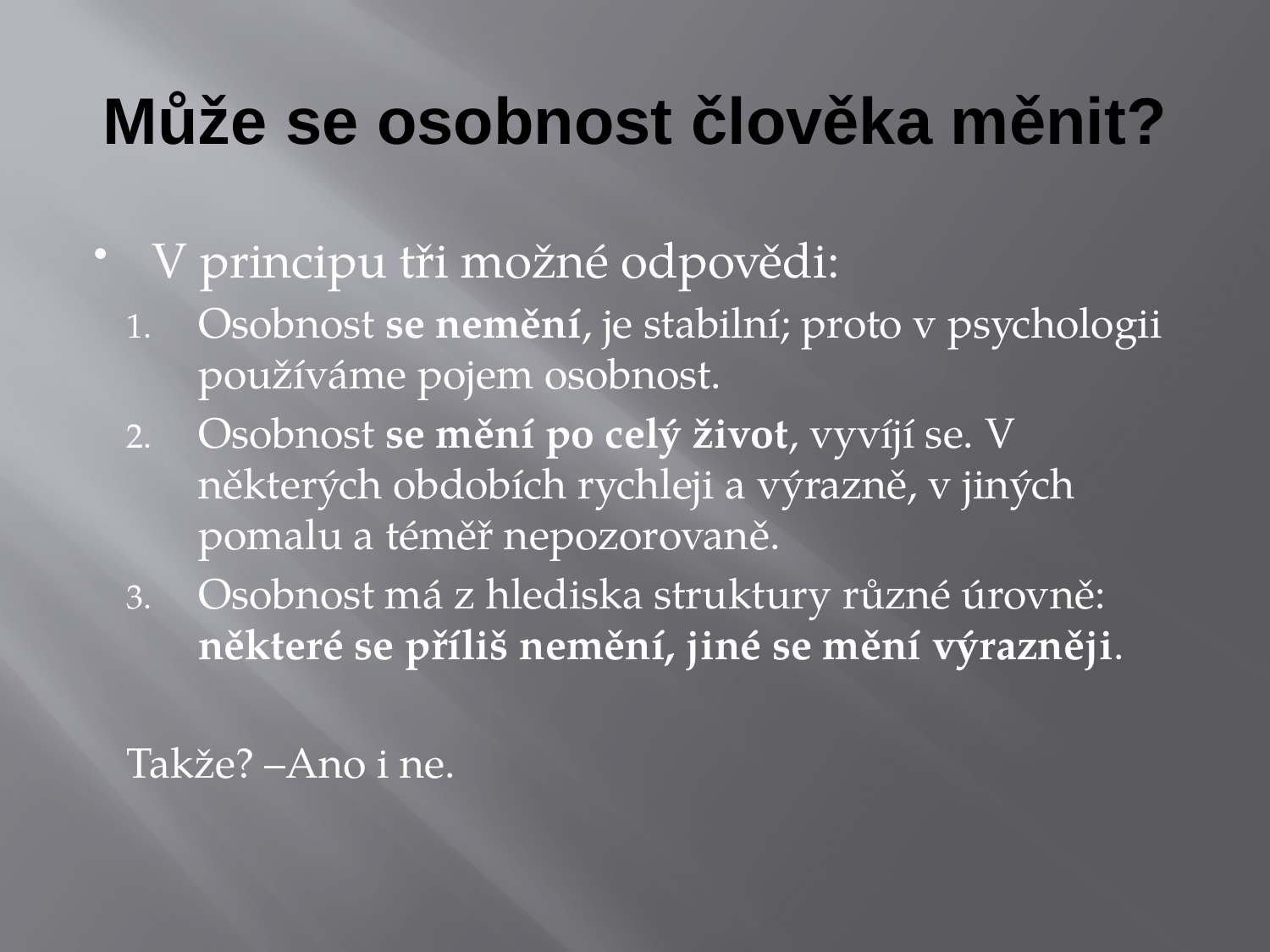

# Může se osobnost člověka měnit?
V principu tři možné odpovědi:
Osobnost se nemění, je stabilní; proto v psychologii používáme pojem osobnost.
Osobnost se mění po celý život, vyvíjí se. V některých obdobích rychleji a výrazně, v jiných pomalu a téměř nepozorovaně.
Osobnost má z hlediska struktury různé úrovně: některé se příliš nemění, jiné se mění výrazněji.

Takže? –Ano i ne.